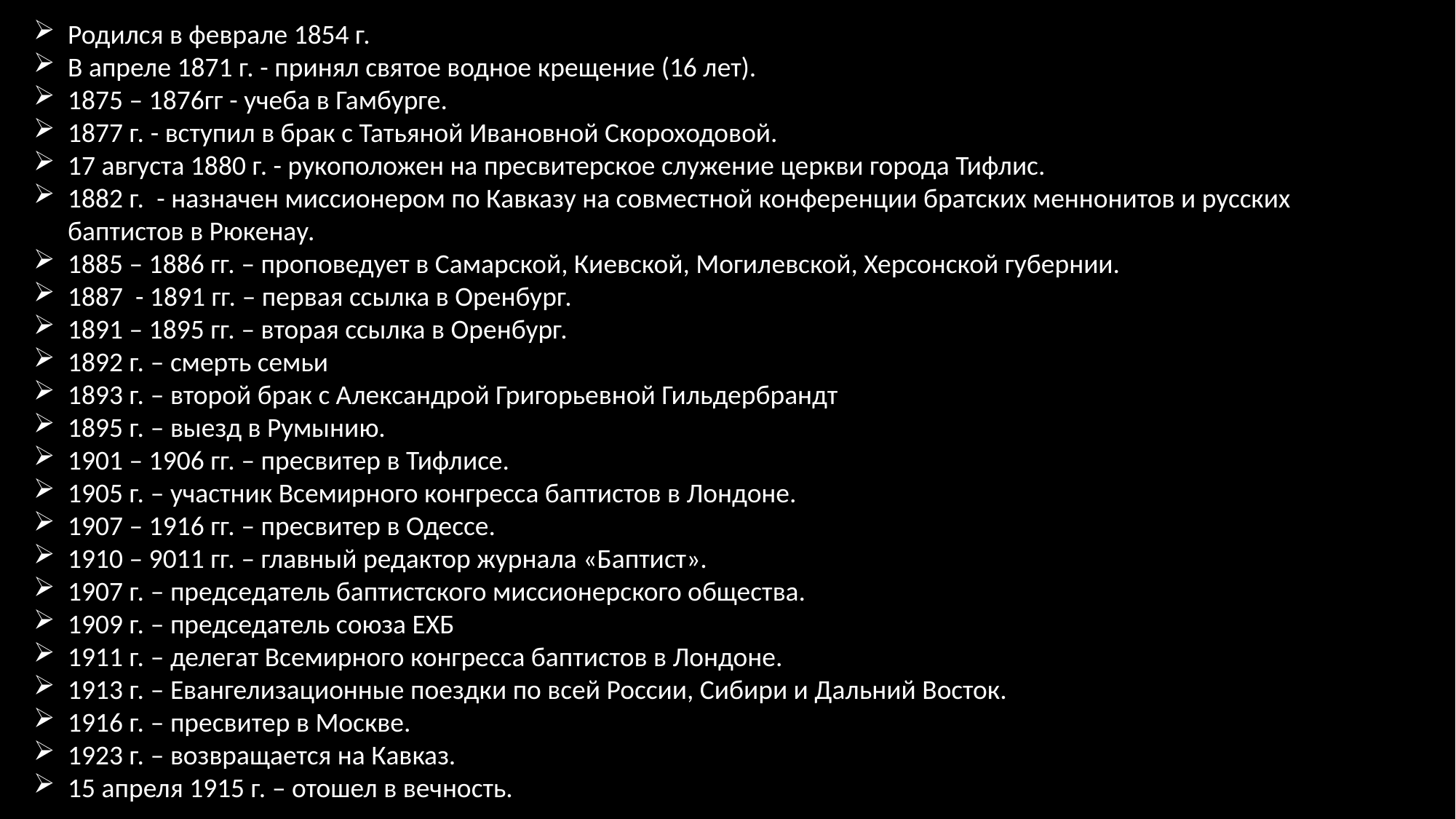

Родился в феврале 1854 г.
В апреле 1871 г. - принял святое водное крещение (16 лет).
1875 – 1876гг - учеба в Гамбурге.
1877 г. - вступил в брак с Татьяной Ивановной Скороходовой.
17 августа 1880 г. - рукоположен на пресвитерское служение церкви города Тифлис.
1882 г.  - назначен миссионером по Кавказу на совместной конференции братских меннонитов и русских баптистов в Рюкенау.
1885 – 1886 гг. – проповедует в Самарской, Киевской, Могилевской, Херсонской губернии.
1887  - 1891 гг. – первая ссылка в Оренбург.
1891 – 1895 гг. – вторая ссылка в Оренбург.
1892 г. – смерть семьи
1893 г. – второй брак с Александрой Григорьевной Гильдербрандт
1895 г. – выезд в Румынию.
1901 – 1906 гг. – пресвитер в Тифлисе.
1905 г. – участник Всемирного конгресса баптистов в Лондоне.
1907 – 1916 гг. – пресвитер в Одессе.
1910 – 9011 гг. – главный редактор журнала «Баптист».
1907 г. – председатель баптистского миссионерского общества.
1909 г. – председатель союза ЕХБ
1911 г. – делегат Всемирного конгресса баптистов в Лондоне.
1913 г. – Евангелизационные поездки по всей России, Сибири и Дальний Восток.
1916 г. – пресвитер в Москве.
1923 г. – возвращается на Кавказ.
15 апреля 1915 г. – отошел в вечность.